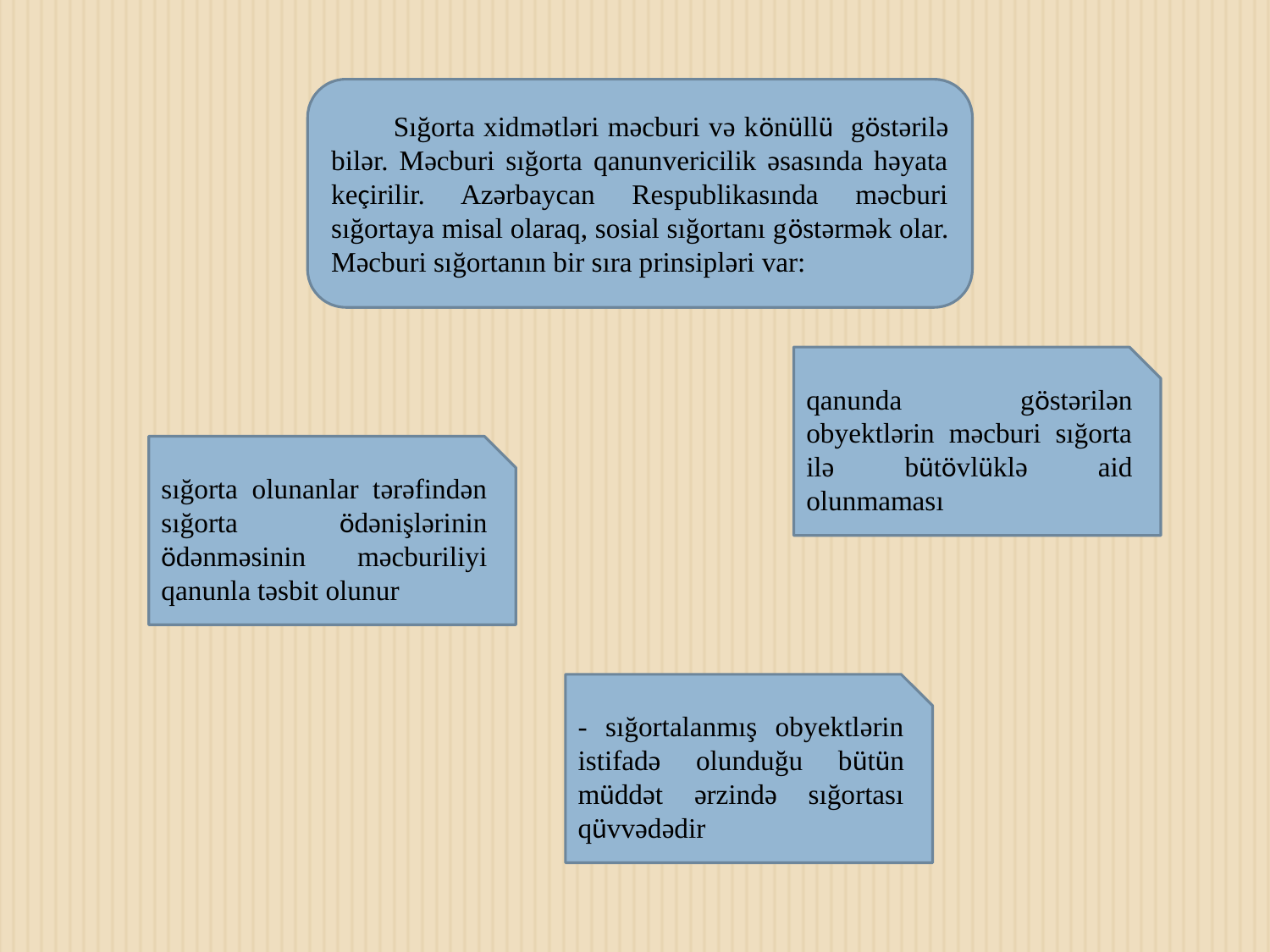

Sığorta xidmətləri məcburi və könüllü  göstərilə bilər. Məcburi sığorta qanunvericilik əsasında həyata keçirilir. Azərbaycan Respublikasında məcburi sığortaya misal olaraq, sosial sığortanı göstərmək olar. Məcburi sığortanın bir sıra prinsipləri var:
qanunda göstərilən obyektlərin məcburi sığorta ilə bütövlüklə aid olunmaması
sığorta olunanlar tərəfindən sığorta ödənişlərinin ödənməsinin məcburiliyi qanunla təsbit olunur
- sığortalanmış obyektlərin istifadə olunduğu bütün müddət ərzində sığortası qüvvədədir